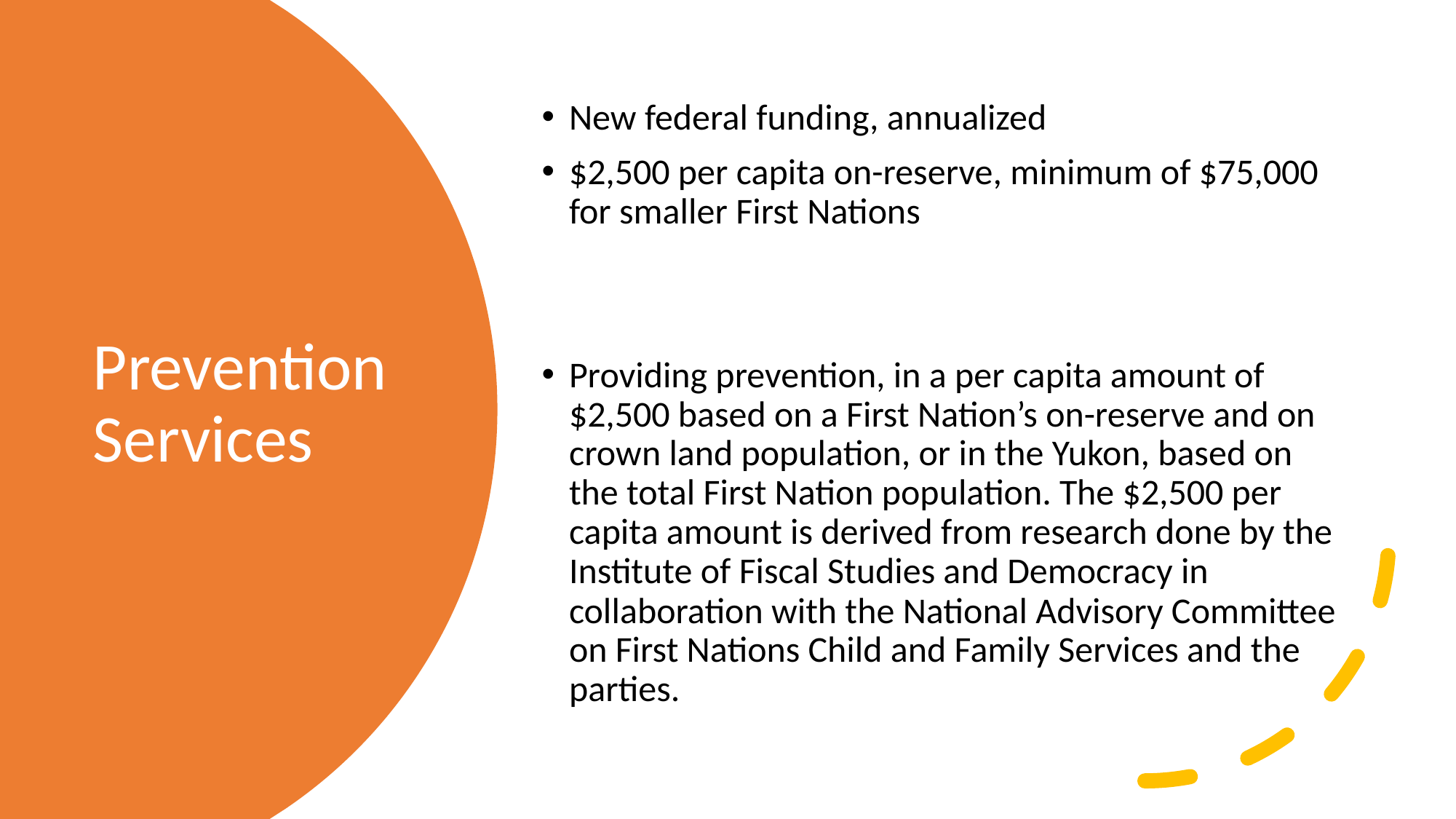

New federal funding, annualized
$2,500 per capita on-reserve, minimum of $75,000 for smaller First Nations

Providing prevention, in a per capita amount of $2,500 based on a First Nation’s on-reserve and on crown land population, or in the Yukon, based on the total First Nation population. The $2,500 per capita amount is derived from research done by the Institute of Fiscal Studies and Democracy in collaboration with the National Advisory Committee on First Nations Child and Family Services and the parties.
# Prevention Services